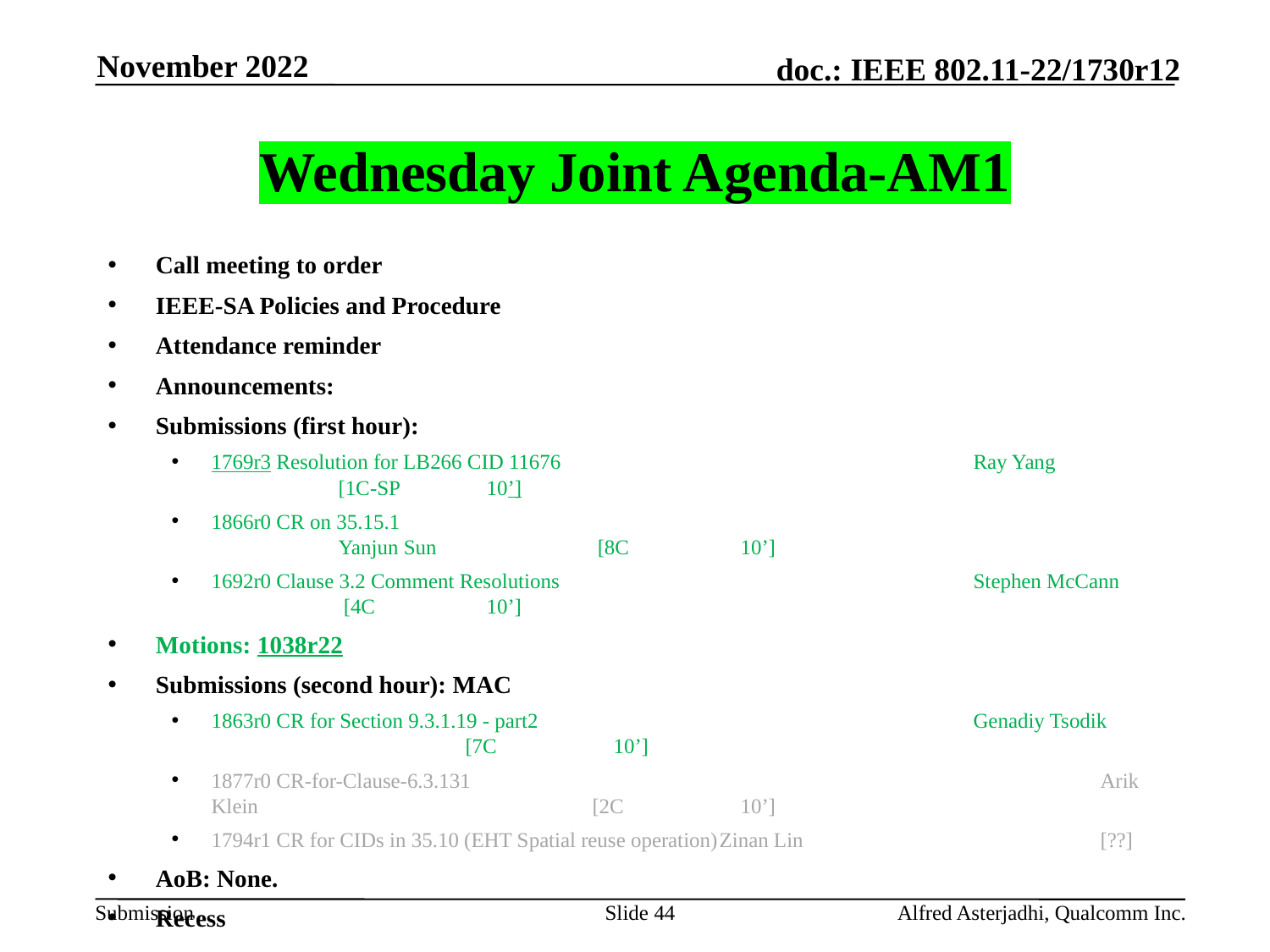

November 2022
# Wednesday Joint Agenda-AM1
Call meeting to order
IEEE-SA Policies and Procedure
Attendance reminder
Announcements:
Submissions (first hour):
1769r3 Resolution for LB266 CID 11676				Ray Yang		[1C-SP	    10’]
1866r0 CR on 35.15.1 							Yanjun Sun 		 [8C	    10’]
1692r0 Clause 3.2 Comment Resolutions 				Stephen McCann 	 [4C	    10’]
Motions: 1038r22
Submissions (second hour): MAC
1863r0 CR for Section 9.3.1.19 - part2 				Genadiy Tsodik 		[7C	    10’]
1877r0 CR-for-Clause-6.3.131 					Arik Klein 		 	[2C	    10’]
1794r1 CR for CIDs in 35.10 (EHT Spatial reuse operation)	Zinan Lin		 	[??]
AoB: None.
Recess
Slide 44
Alfred Asterjadhi, Qualcomm Inc.